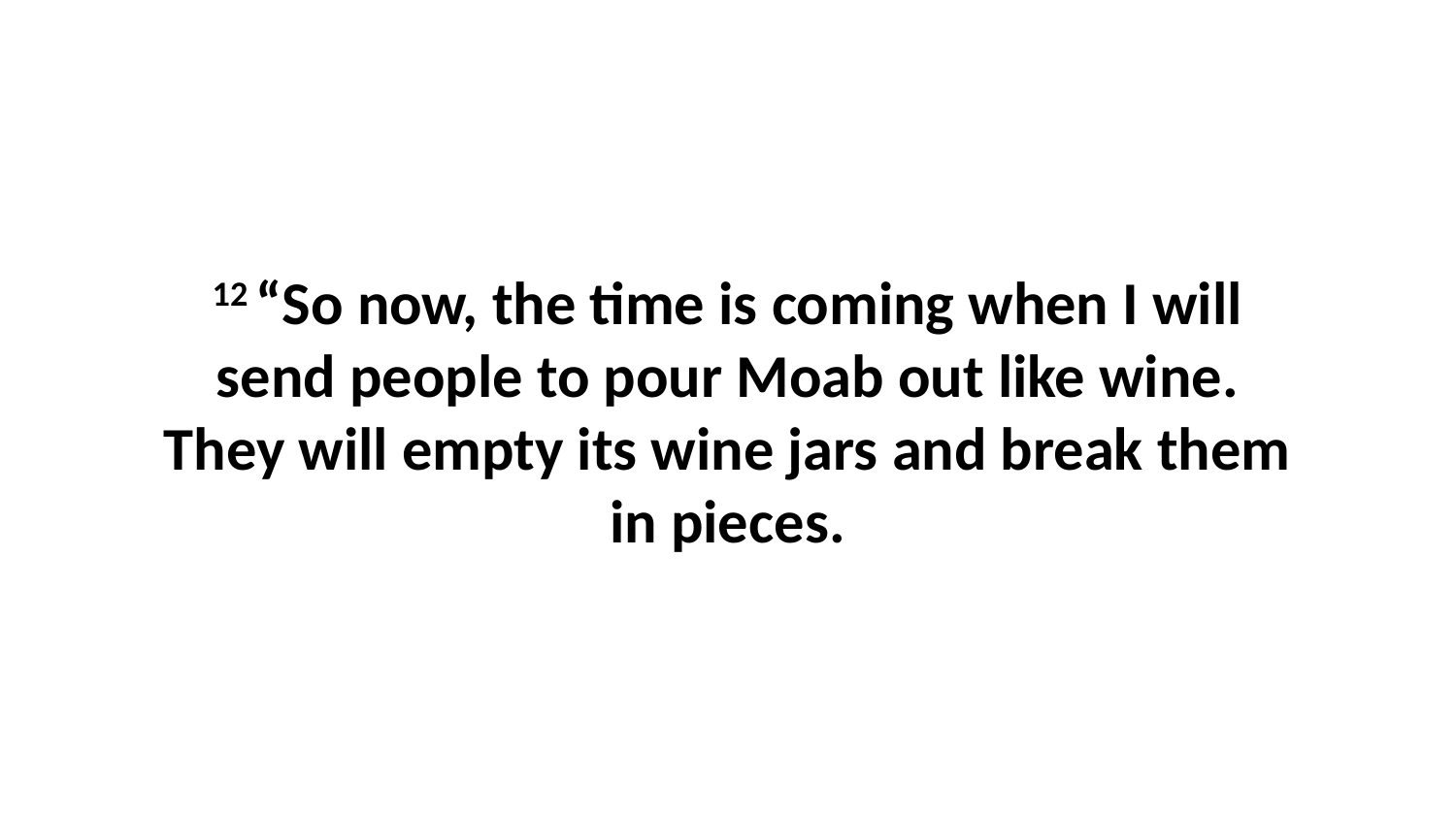

12 “So now, the time is coming when I will send people to pour Moab out like wine. They will empty its wine jars and break them in pieces.